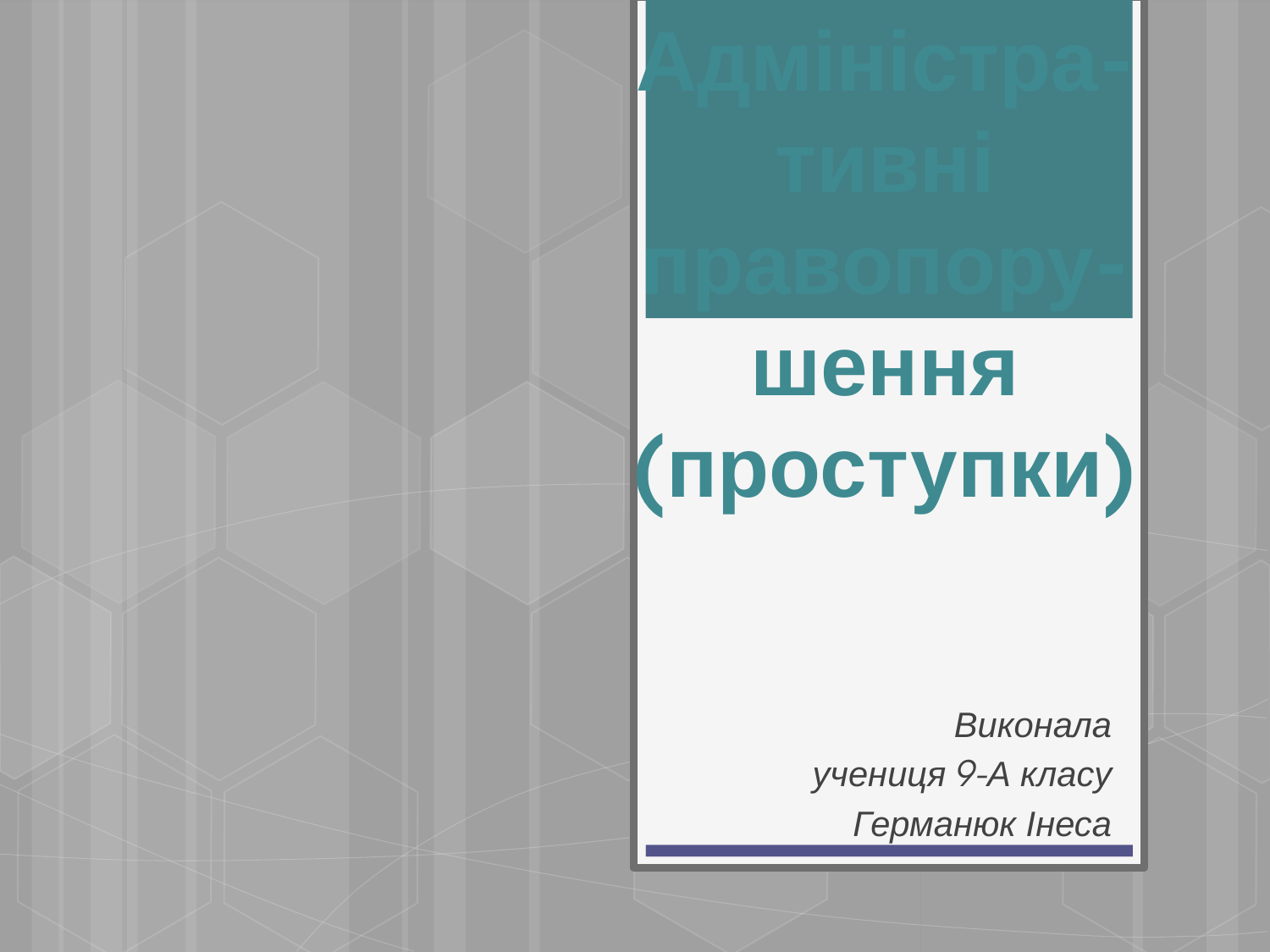

Адміністра-тивні правопору-шення
(проступки)
Виконала
учениця 9-А класу
Германюк Інеса